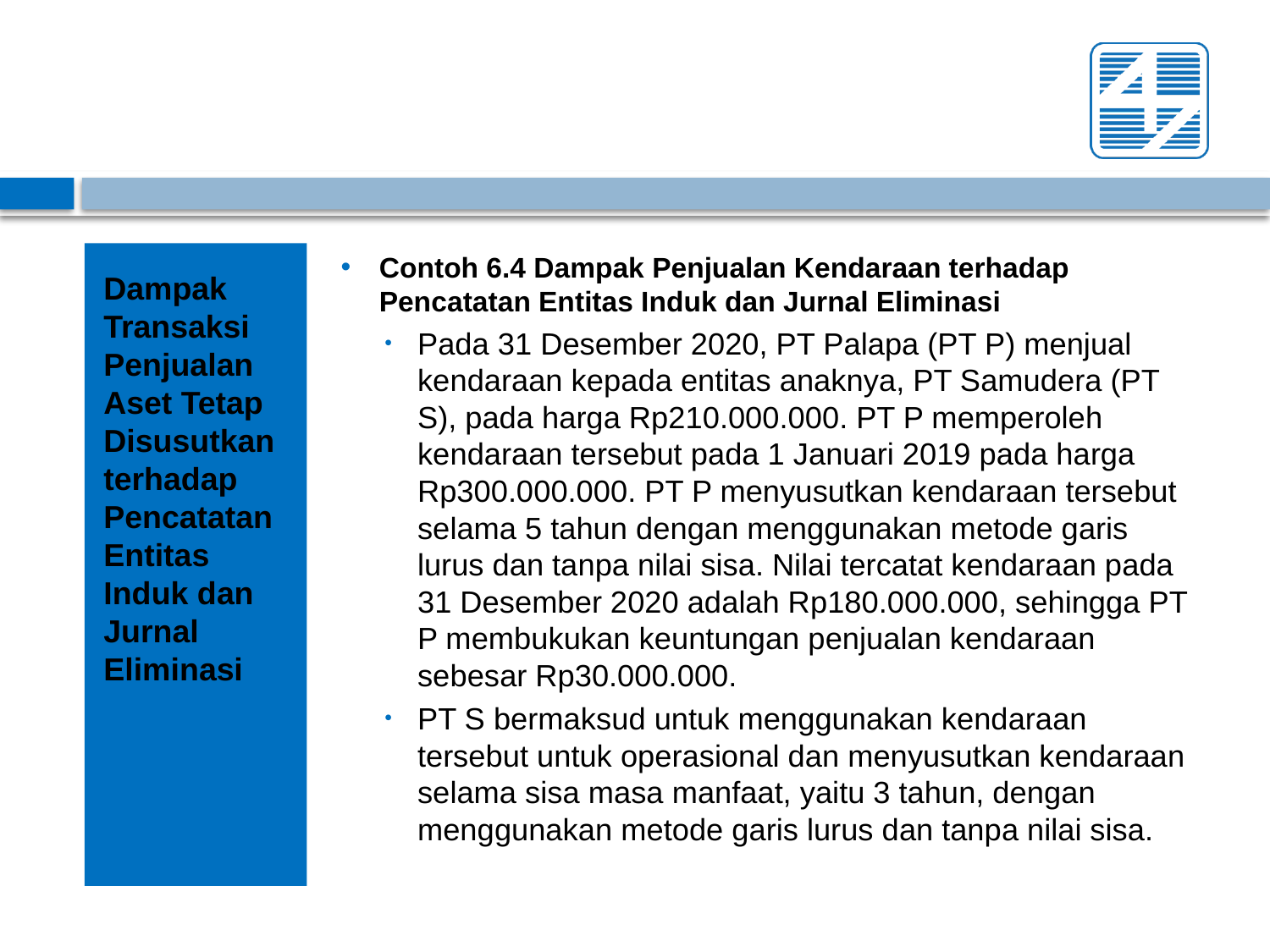

#
Dampak Transaksi Penjualan Aset Tetap Disusutkan terhadap Pencatatan Entitas Induk dan Jurnal Eliminasi
Contoh 6.4 Dampak Penjualan Kendaraan terhadap Pencatatan Entitas Induk dan Jurnal Eliminasi
Pada 31 Desember 2020, PT Palapa (PT P) menjual kendaraan kepada entitas anaknya, PT Samudera (PT S), pada harga Rp210.000.000. PT P memperoleh kendaraan tersebut pada 1 Januari 2019 pada harga Rp300.000.000. PT P menyusutkan kendaraan tersebut selama 5 tahun dengan menggunakan metode garis lurus dan tanpa nilai sisa. Nilai tercatat kendaraan pada 31 Desember 2020 adalah Rp180.000.000, sehingga PT P membukukan keuntungan penjualan kendaraan sebesar Rp30.000.000.
PT S bermaksud untuk menggunakan kendaraan tersebut untuk operasional dan menyusutkan kendaraan selama sisa masa manfaat, yaitu 3 tahun, dengan menggunakan metode garis lurus dan tanpa nilai sisa.